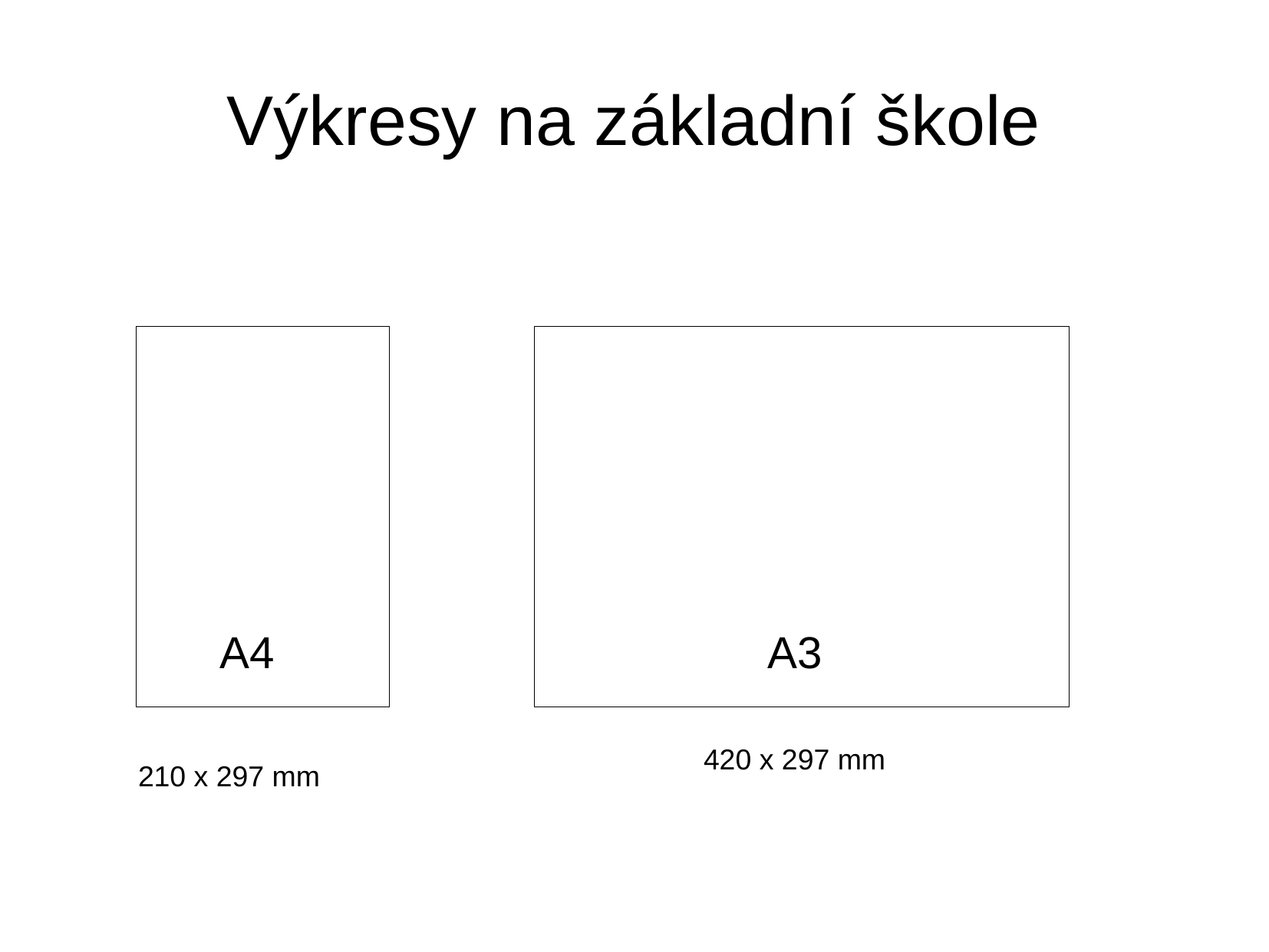

Výkresy na základní škole

A3
A4
420 x 297 mm
210 x 297 mm